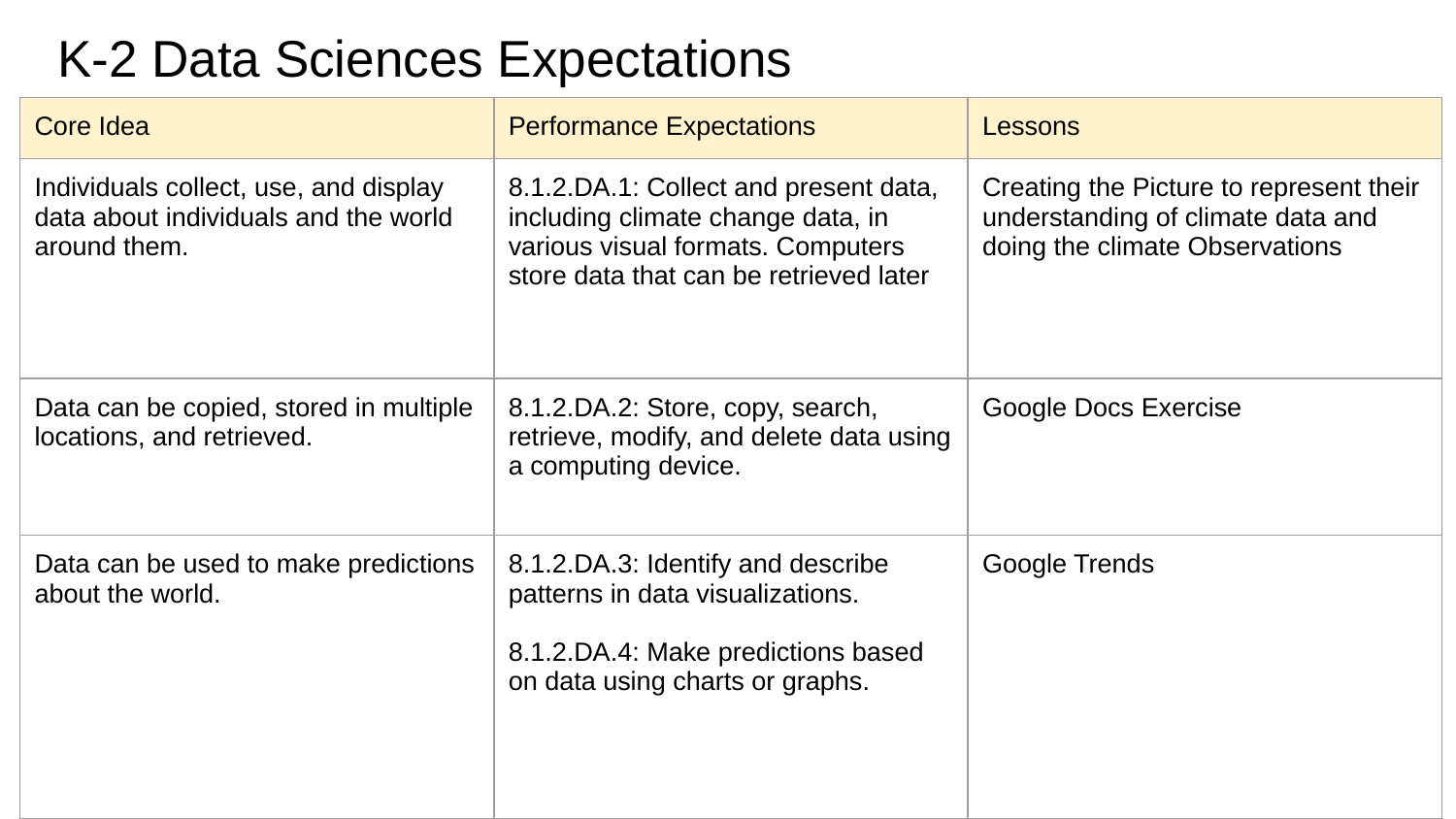

# K-2 Data Sciences Expectations
| Core Idea | Performance Expectations | Lessons |
| --- | --- | --- |
| Individuals collect, use, and display data about individuals and the world around them. | 8.1.2.DA.1: Collect and present data, including climate change data, in various visual formats. Computers store data that can be retrieved later | Creating the Picture to represent their understanding of climate data and doing the climate Observations |
| Data can be copied, stored in multiple locations, and retrieved. | 8.1.2.DA.2: Store, copy, search, retrieve, modify, and delete data using a computing device. | Google Docs Exercise |
| Data can be used to make predictions about the world. | 8.1.2.DA.3: Identify and describe patterns in data visualizations. 8.1.2.DA.4: Make predictions based on data using charts or graphs. | Google Trends |